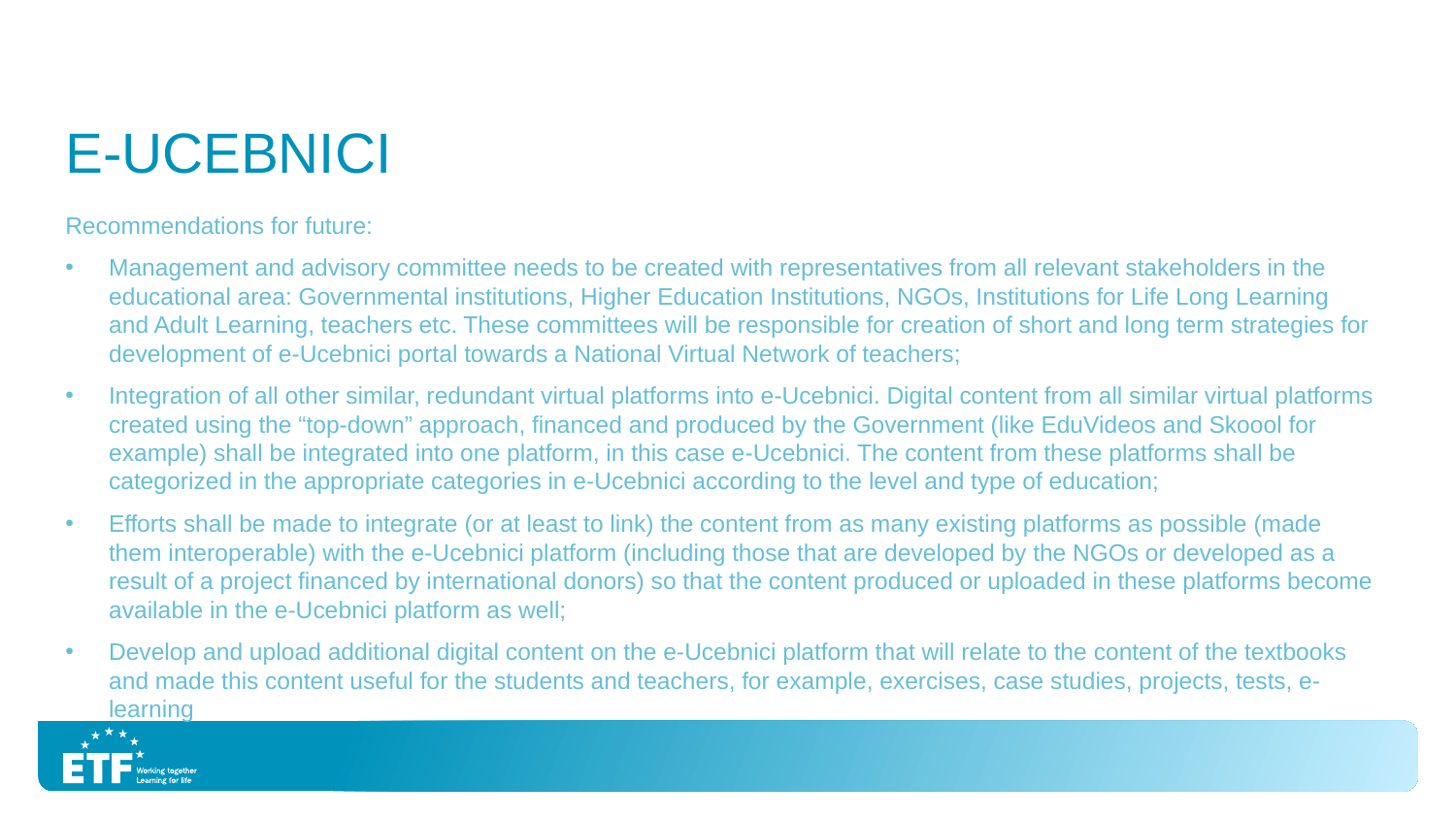

# E-Ucebnici
Recommendations for future:
Management and advisory committee needs to be created with representatives from all relevant stakeholders in the educational area: Governmental institutions, Higher Education Institutions, NGOs, Institutions for Life Long Learning and Adult Learning, teachers etc. These committees will be responsible for creation of short and long term strategies for development of e-Ucebnici portal towards a National Virtual Network of teachers;
Integration of all other similar, redundant virtual platforms into e-Ucebnici. Digital content from all similar virtual platforms created using the “top-down” approach, financed and produced by the Government (like EduVideos and Skoool for example) shall be integrated into one platform, in this case e-Ucebnici. The content from these platforms shall be categorized in the appropriate categories in e-Ucebnici according to the level and type of education;
Efforts shall be made to integrate (or at least to link) the content from as many existing platforms as possible (made them interoperable) with the e-Ucebnici platform (including those that are developed by the NGOs or developed as a result of a project financed by international donors) so that the content produced or uploaded in these platforms become available in the e-Ucebnici platform as well;
Develop and upload additional digital content on the e-Ucebnici platform that will relate to the content of the textbooks and made this content useful for the students and teachers, for example, exercises, case studies, projects, tests, e-learning